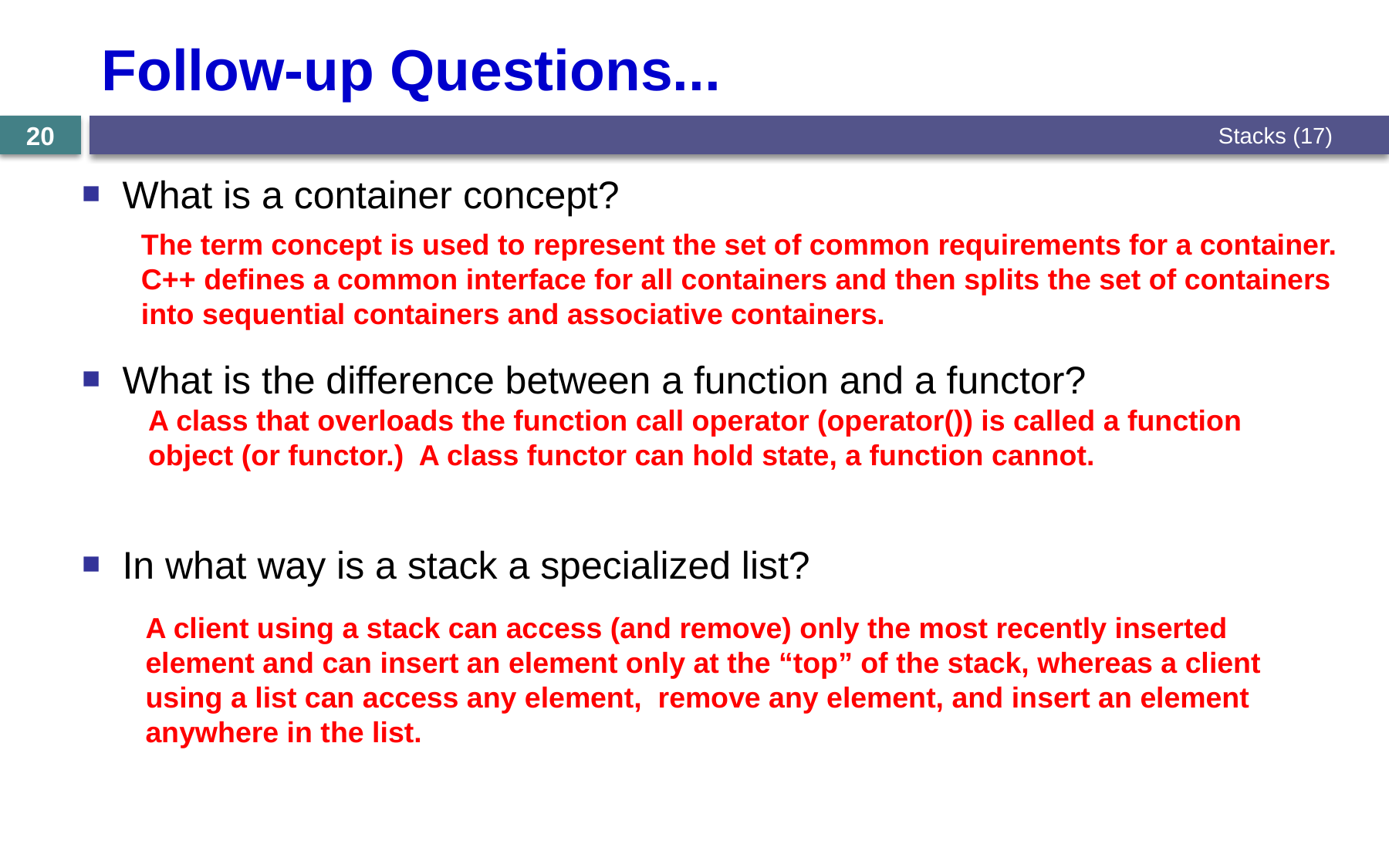

# Follow-up Questions...
Stacks (17)
20
What is a container concept?

What is the difference between a function and a functor?

In what way is a stack a specialized list?
The term concept is used to represent the set of common requirements for a container.
C++ defines a common interface for all containers and then splits the set of containers into sequential containers and associative containers.
A class that overloads the function call operator (operator()) is called a function object (or functor.)  A class functor can hold state, a function cannot.
A client using a stack can access (and remove) only the most recently inserted element and can insert an element only at the “top” of the stack, whereas a client using a list can access any element,  remove any element, and insert an element anywhere in the list.